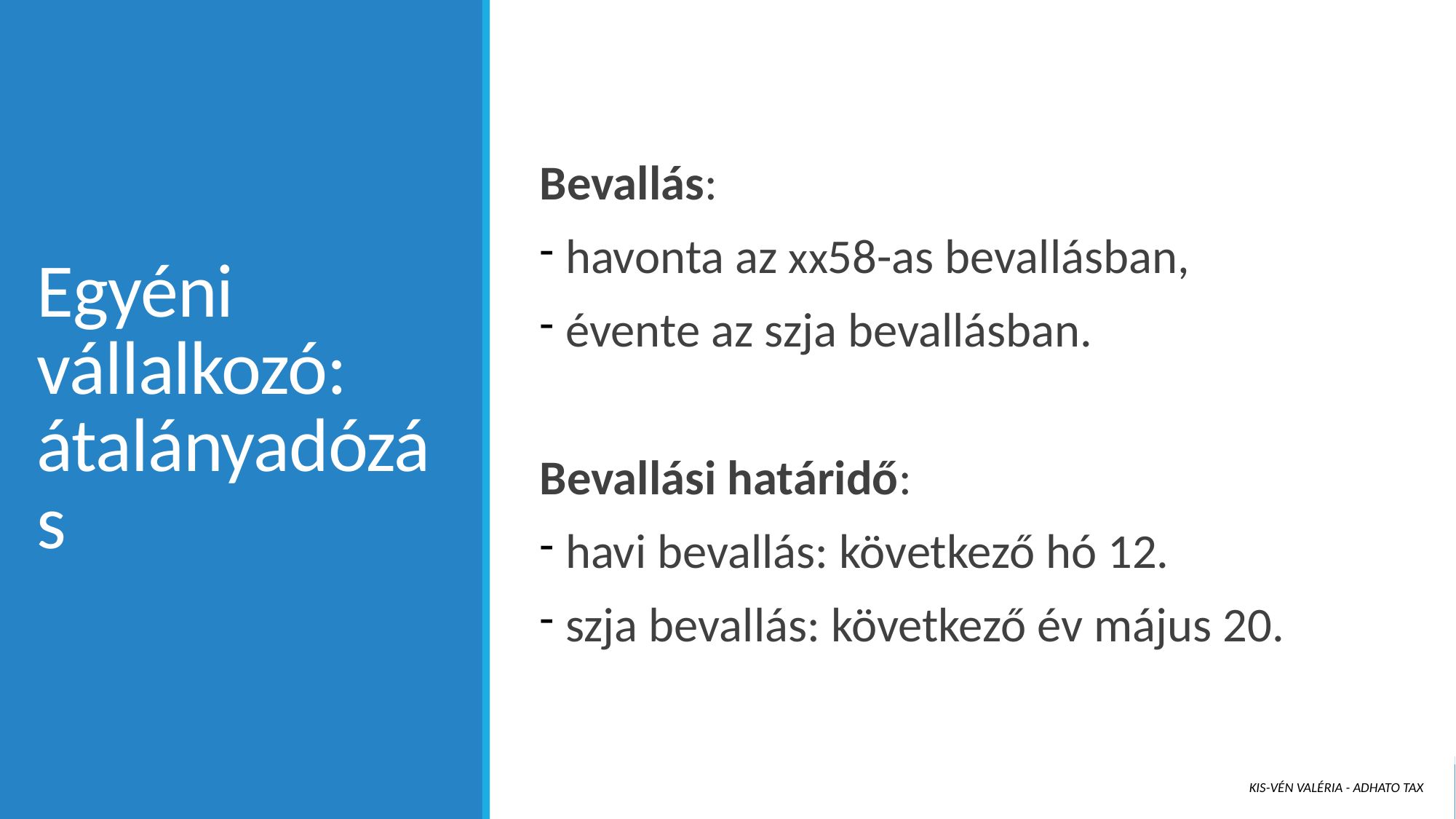

Bevallás:
 havonta az xx58-as bevallásban,
 évente az szja bevallásban.

Bevallási határidő:
 havi bevallás: következő hó 12.
 szja bevallás: következő év május 20.

# Egyéni vállalkozó: átalányadózás
Kis-Vén Valéria - ADHATO Tax